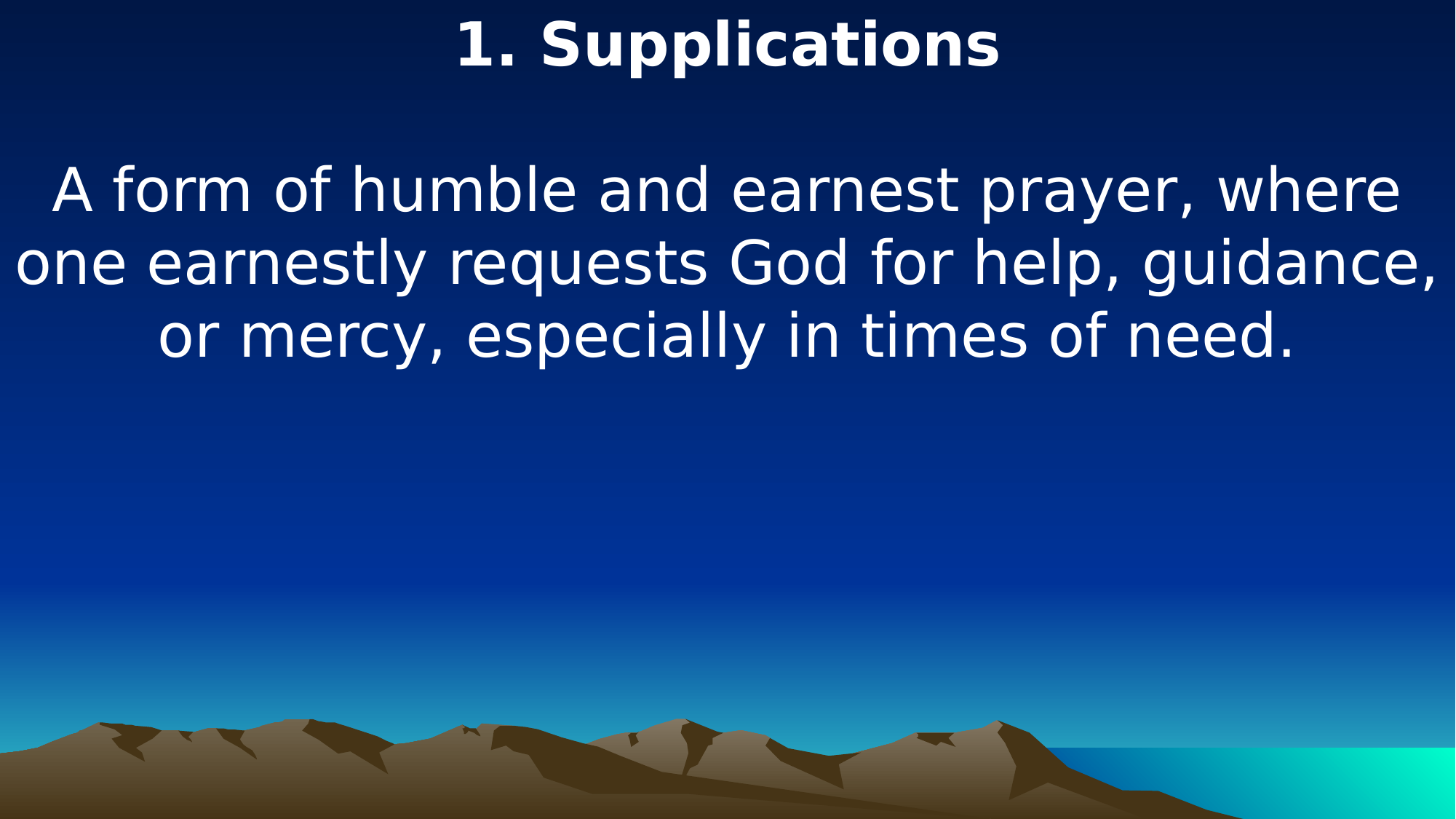

1. Supplications

A form of humble and earnest prayer, where one earnestly requests God for help, guidance, or mercy, especially in times of need.